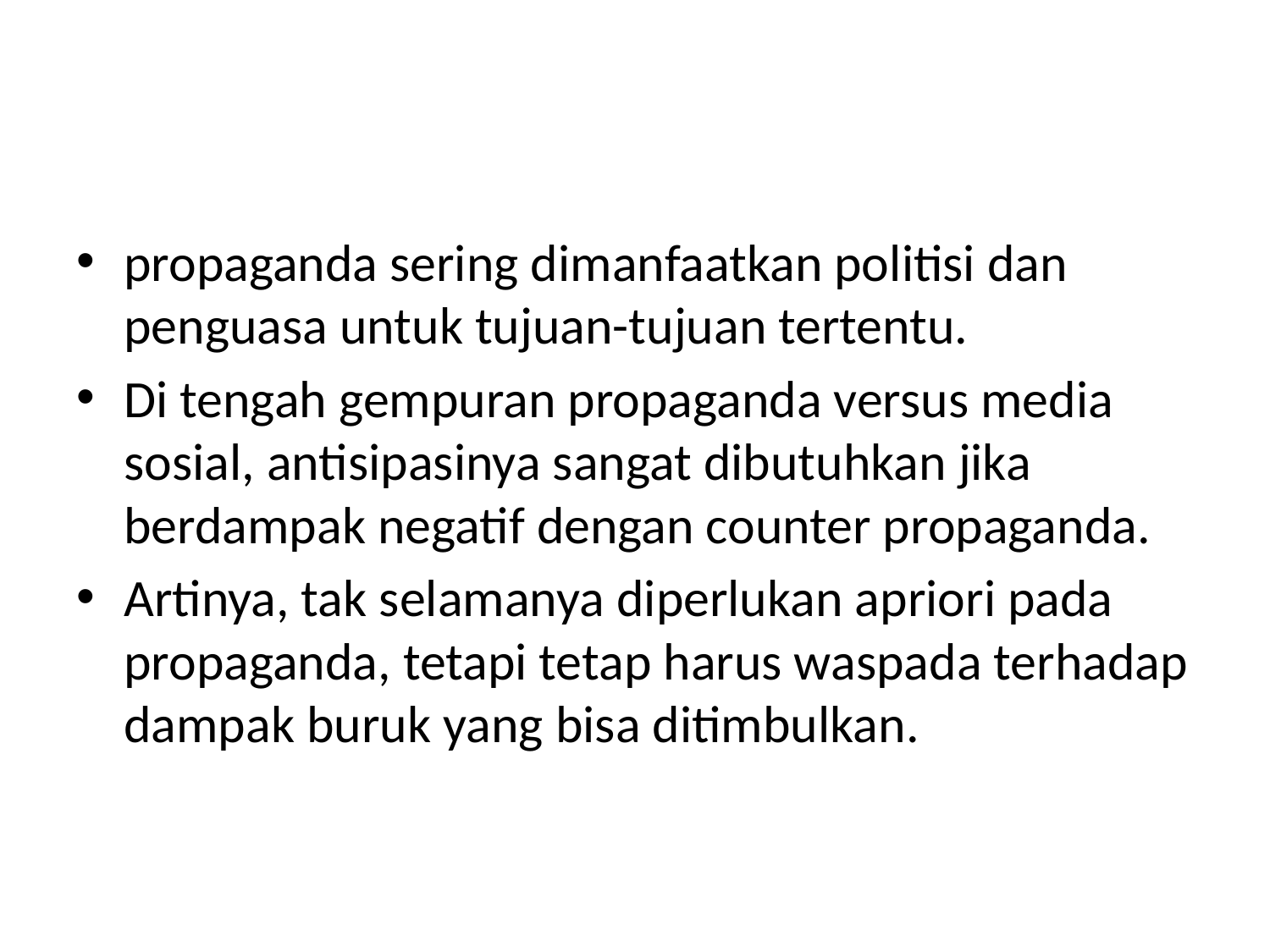

#
propaganda sering dimanfaatkan politisi dan penguasa untuk tujuan-tujuan tertentu.
Di tengah gempuran propaganda versus media sosial, antisipasinya sangat dibutuhkan jika berdampak negatif dengan counter propaganda.
Artinya, tak selamanya diperlukan apriori pada propaganda, tetapi tetap harus waspada terhadap dampak buruk yang bisa ditimbulkan.